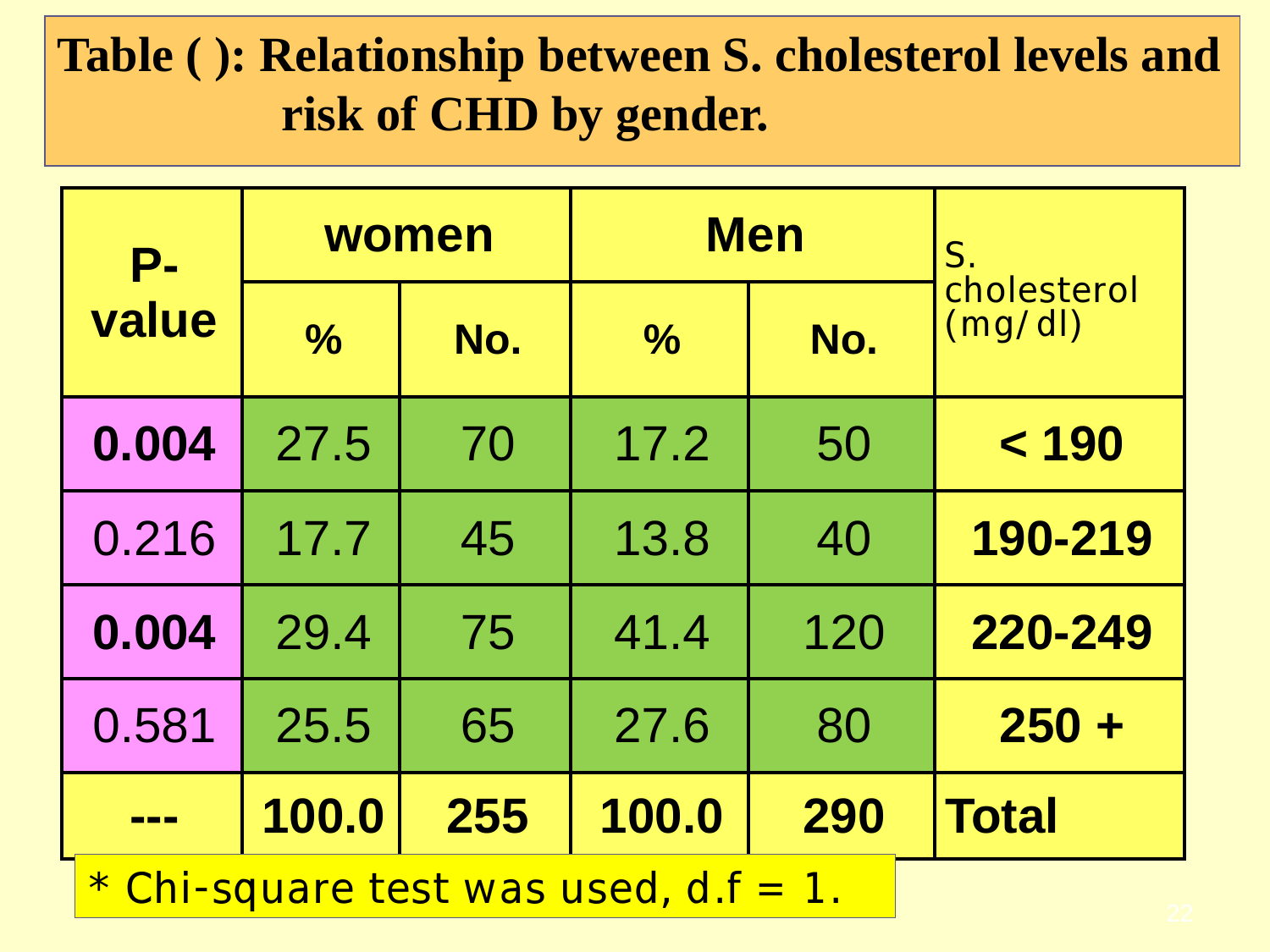

Table ( ): Relationship between S. cholesterol levels and risk of CHD by gender.
| P-value | women |  | Men |  | S. cholesterol (mg/dl) |
| --- | --- | --- | --- | --- | --- |
|  | % | No. | % | No. |  |
| 0.004 | 27.5 | 70 | 17.2 | 50 | < 190 |
| 0.216 | 17.7 | 45 | 13.8 | 40 | 190-219 |
| 0.004 | 29.4 | 75 | 41.4 | 120 | 220-249 |
| 0.581 | 25.5 | 65 | 27.6 | 80 | 250 + |
| --- | 100.0 | 255 | 100.0 | 290 | Total |
* Chi-square test was used, d.f = 1.
22